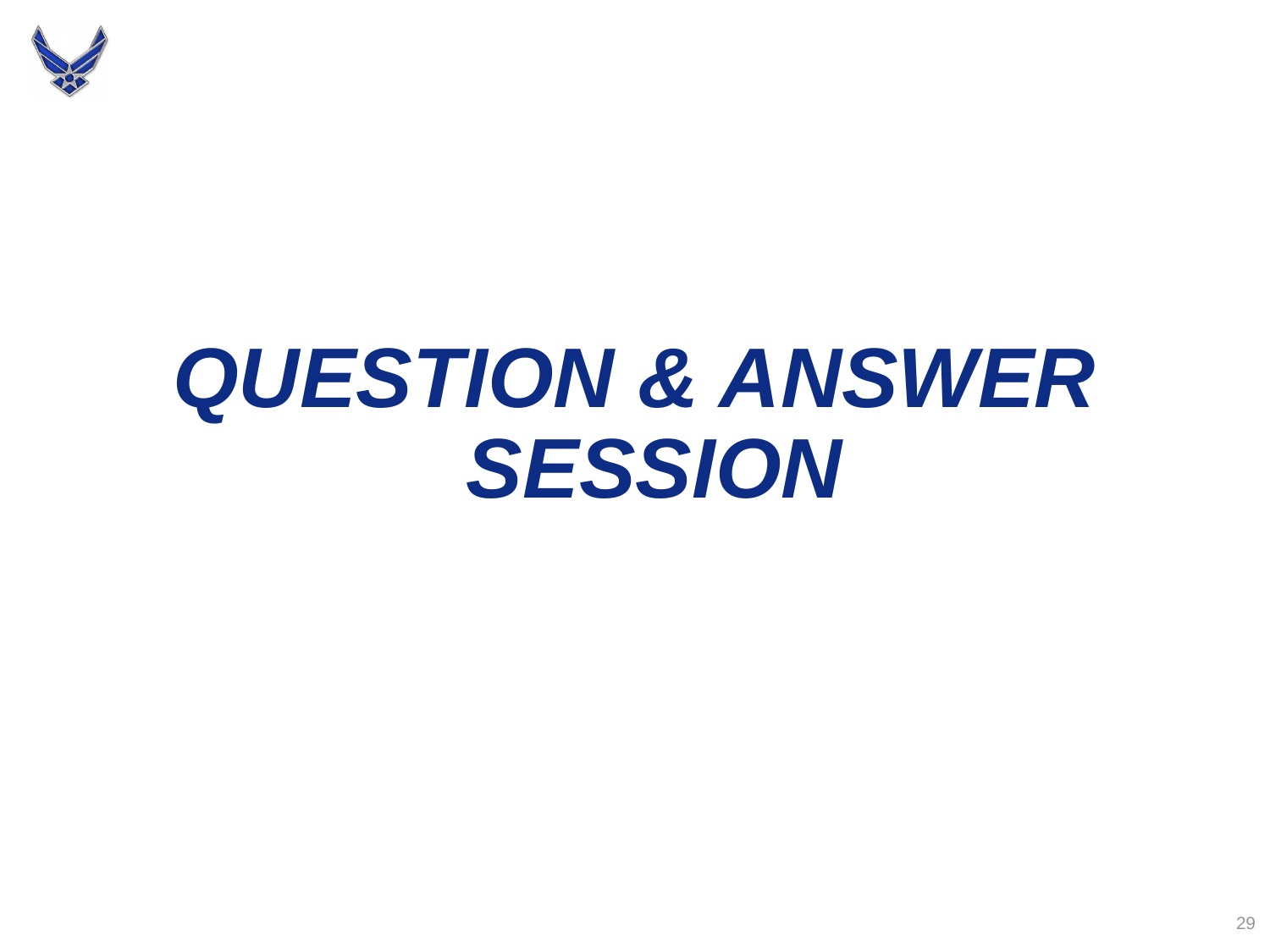

QUESTION & ANSWER SESSION
Source Selection Sensitive – See FAR 3.104

29